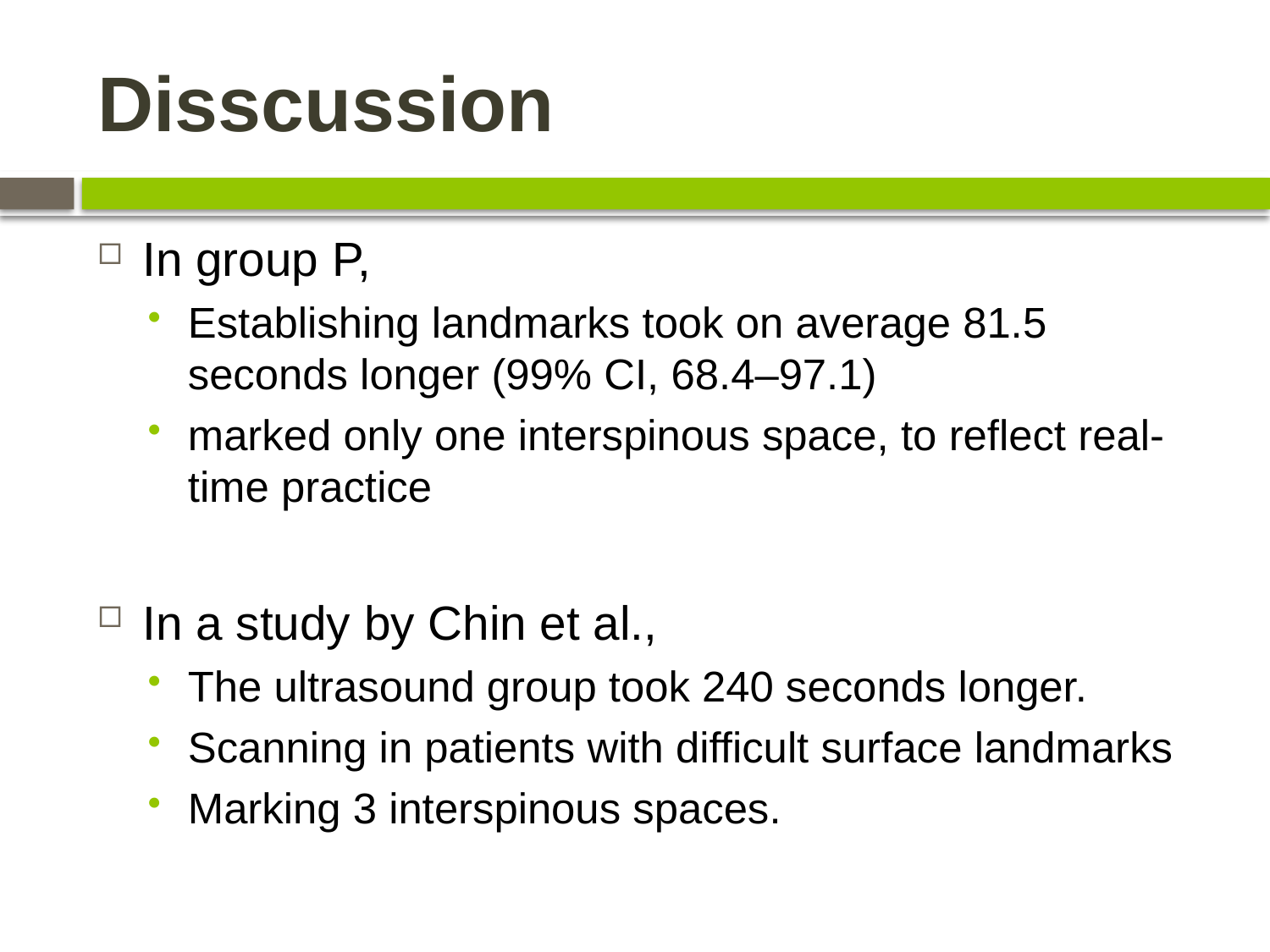

# Disscussion
In group P,
Establishing landmarks took on average 81.5 seconds longer (99% CI, 68.4–97.1)
marked only one interspinous space, to reflect real-time practice

In a study by Chin et al.,
The ultrasound group took 240 seconds longer.
Scanning in patients with difficult surface landmarks
Marking 3 interspinous spaces.